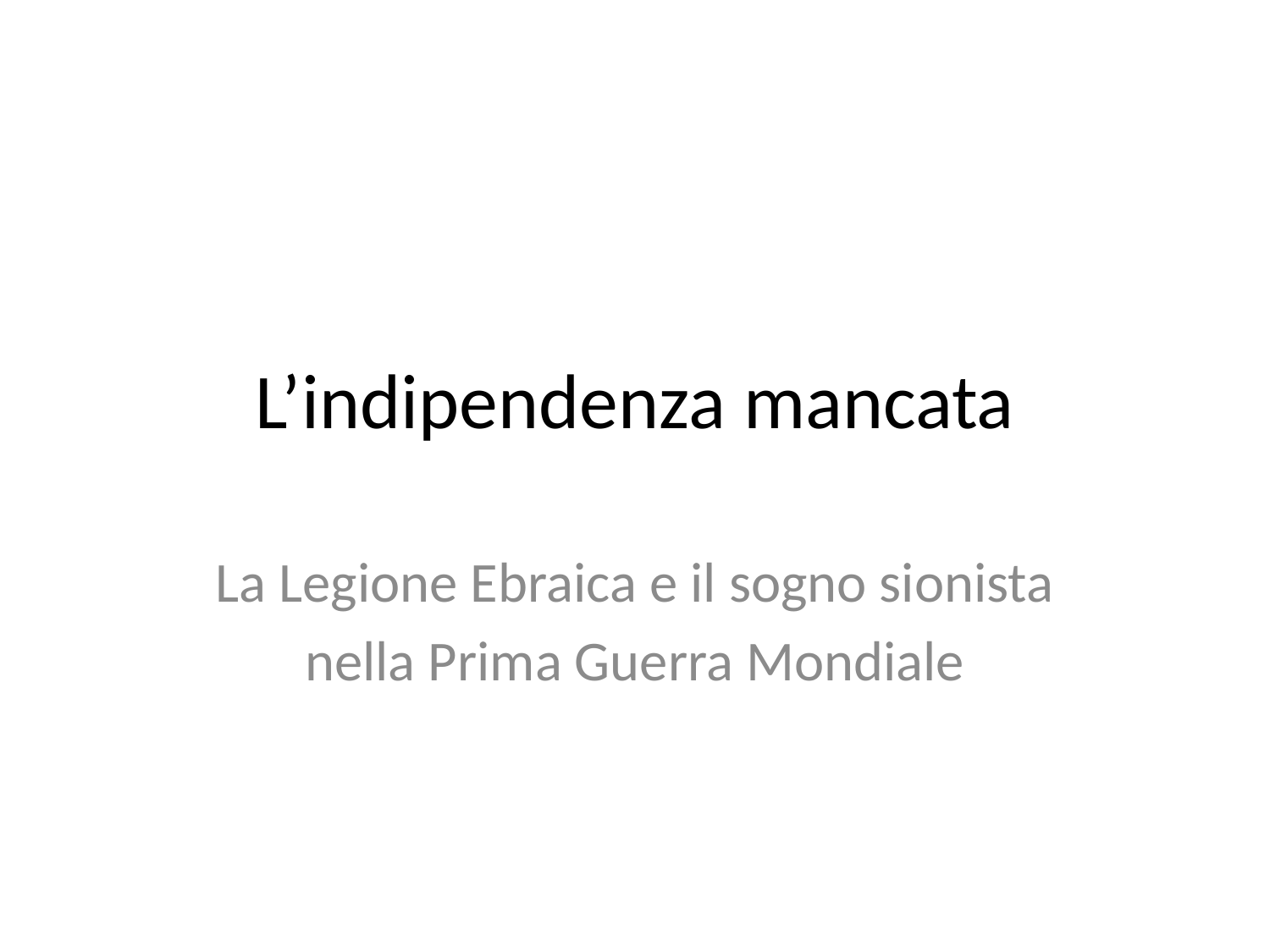

# L’indipendenza mancata
La Legione Ebraica e il sogno sionista
nella Prima Guerra Mondiale